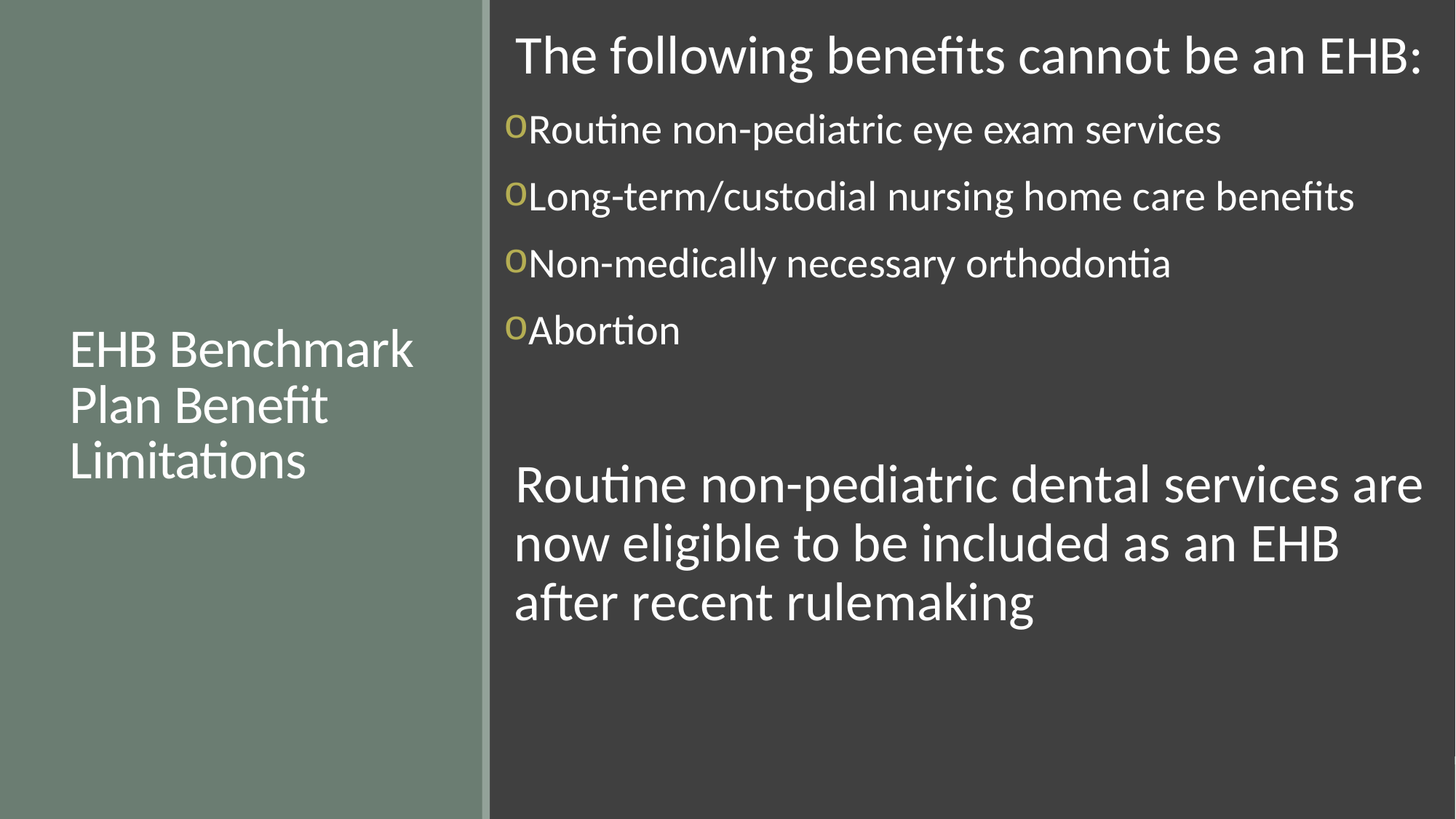

The following benefits cannot be an EHB:
Routine non-pediatric eye exam services
Long-term/custodial nursing home care benefits
Non-medically necessary orthodontia
Abortion

Routine non-pediatric dental services are now eligible to be included as an EHB after recent rulemaking

# EHB Benchmark Plan Benefit Limitations